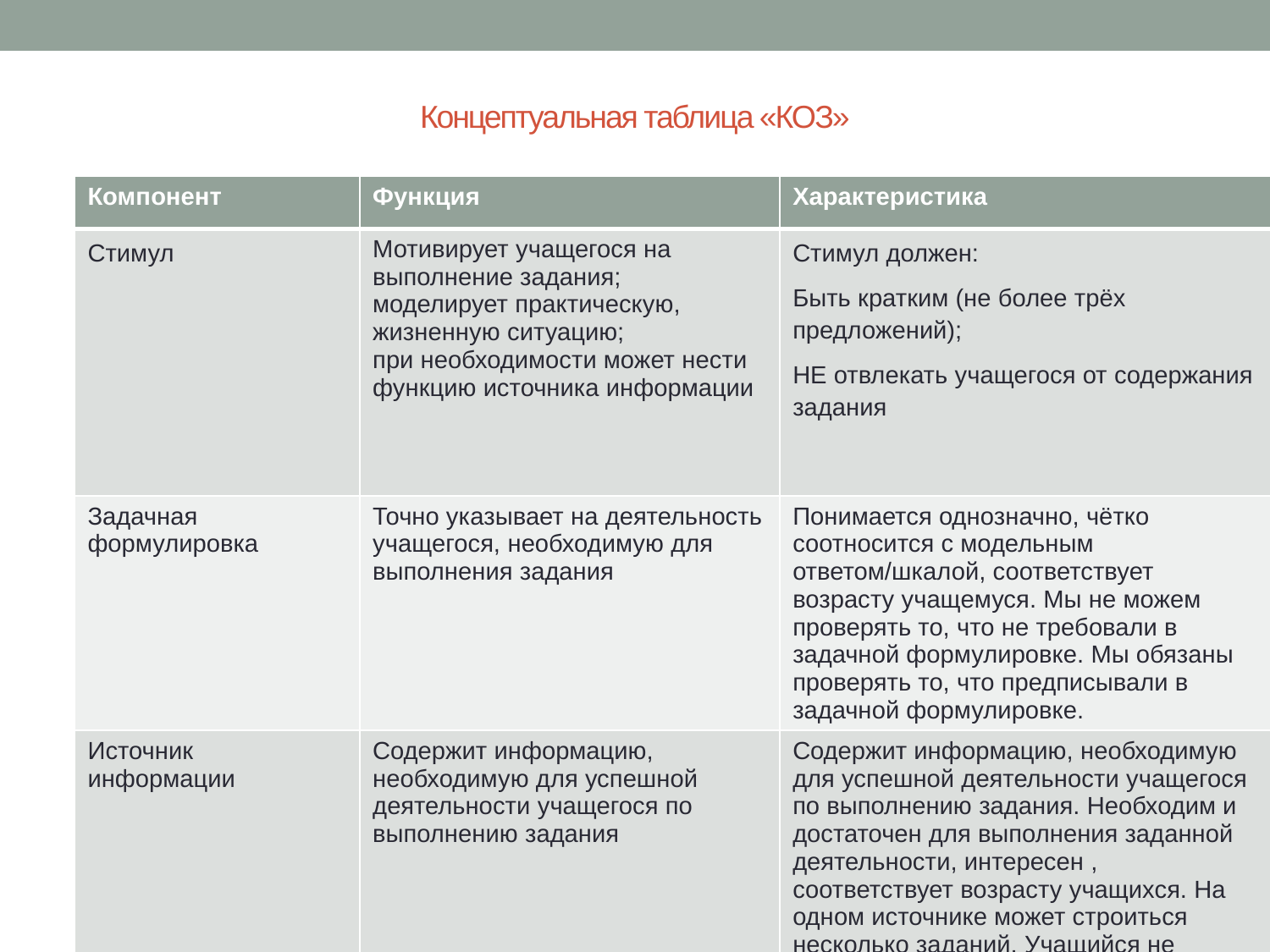

# Концептуальная таблица «КОЗ»
| Компонент | Функция | Характеристика |
| --- | --- | --- |
| Стимул | Мотивирует учащегося на выполнение задания; моделирует практическую, жизненную ситуацию; при необходимости может нести функцию источника информации | Стимул должен: Быть кратким (не более трёх предложений); НЕ отвлекать учащегося от содержания задания |
| Задачная формулировка | Точно указывает на деятельность учащегося, необходимую для выполнения задания | Понимается однозначно, чётко соотносится с модельным ответом/шкалой, соответствует возрасту учащемуся. Мы не можем проверять то, что не требовали в задачной формулировке. Мы обязаны проверять то, что предписывали в задачной формулировке. |
| Источник информации | Содержит информацию, необходимую для успешной деятельности учащегося по выполнению задания | Содержит информацию, необходимую для успешной деятельности учащегося по выполнению задания. Необходим и достаточен для выполнения заданной деятельности, интересен , соответствует возрасту учащихся. На одном источнике может строиться несколько заданий. Учащийся не должен быть знаком с источником до выполнения задания. |
| Бланк выполнения задания если необходим |  |  |
| Инструмент проверки |  |  |